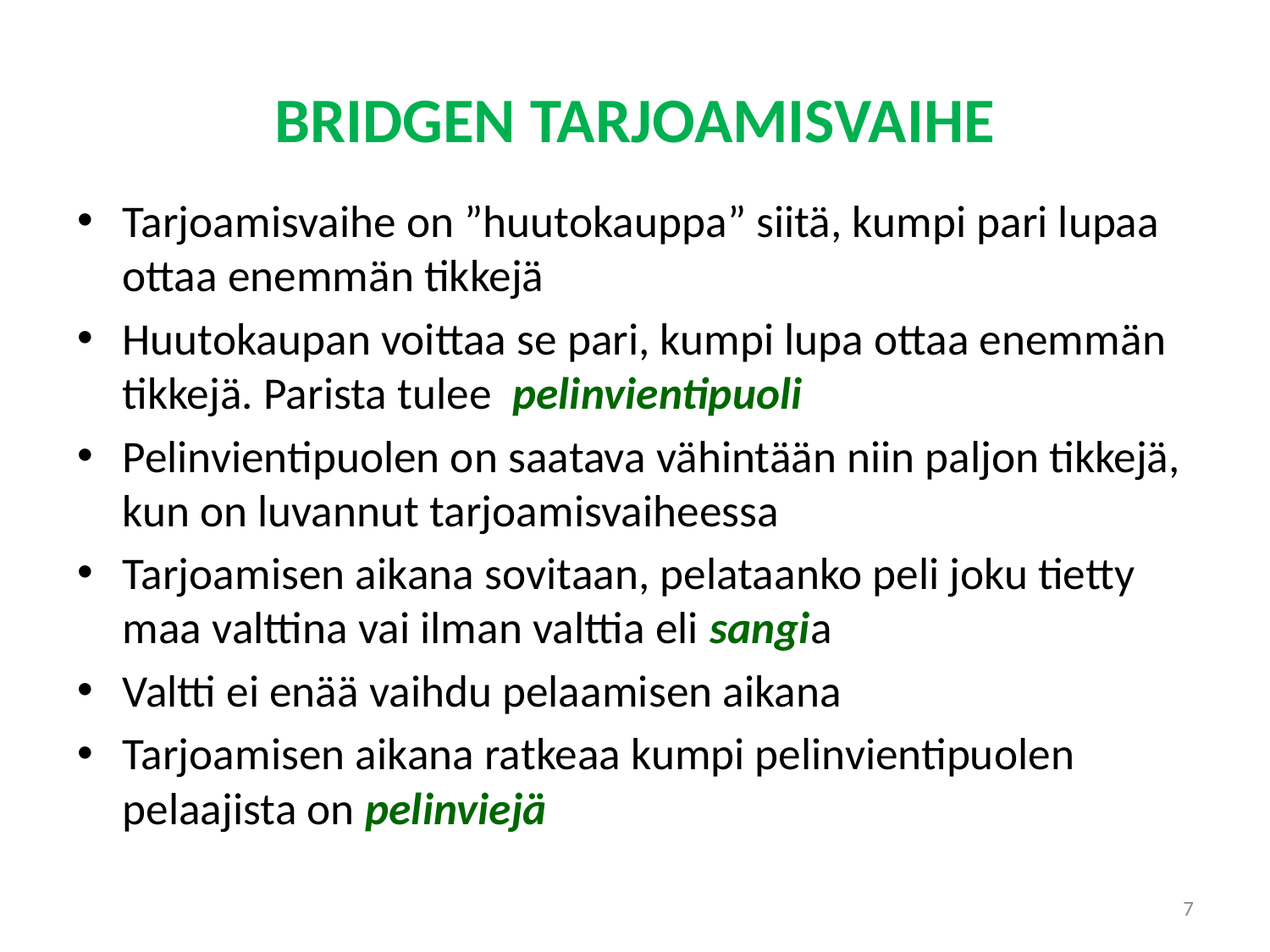

# BRIDGEN TARJOAMISVAIHE
Tarjoamisvaihe on ”huutokauppa” siitä, kumpi pari lupaa ottaa enemmän tikkejä
Huutokaupan voittaa se pari, kumpi lupa ottaa enemmän tikkejä. Parista tulee  pelinvientipuoli
Pelinvientipuolen on saatava vähintään niin paljon tikkejä, kun on luvannut tarjoamisvaiheessa
Tarjoamisen aikana sovitaan, pelataanko peli joku tietty maa valttina vai ilman valttia eli sangia
Valtti ei enää vaihdu pelaamisen aikana
Tarjoamisen aikana ratkeaa kumpi pelinvientipuolen pelaajista on pelinviejä

7